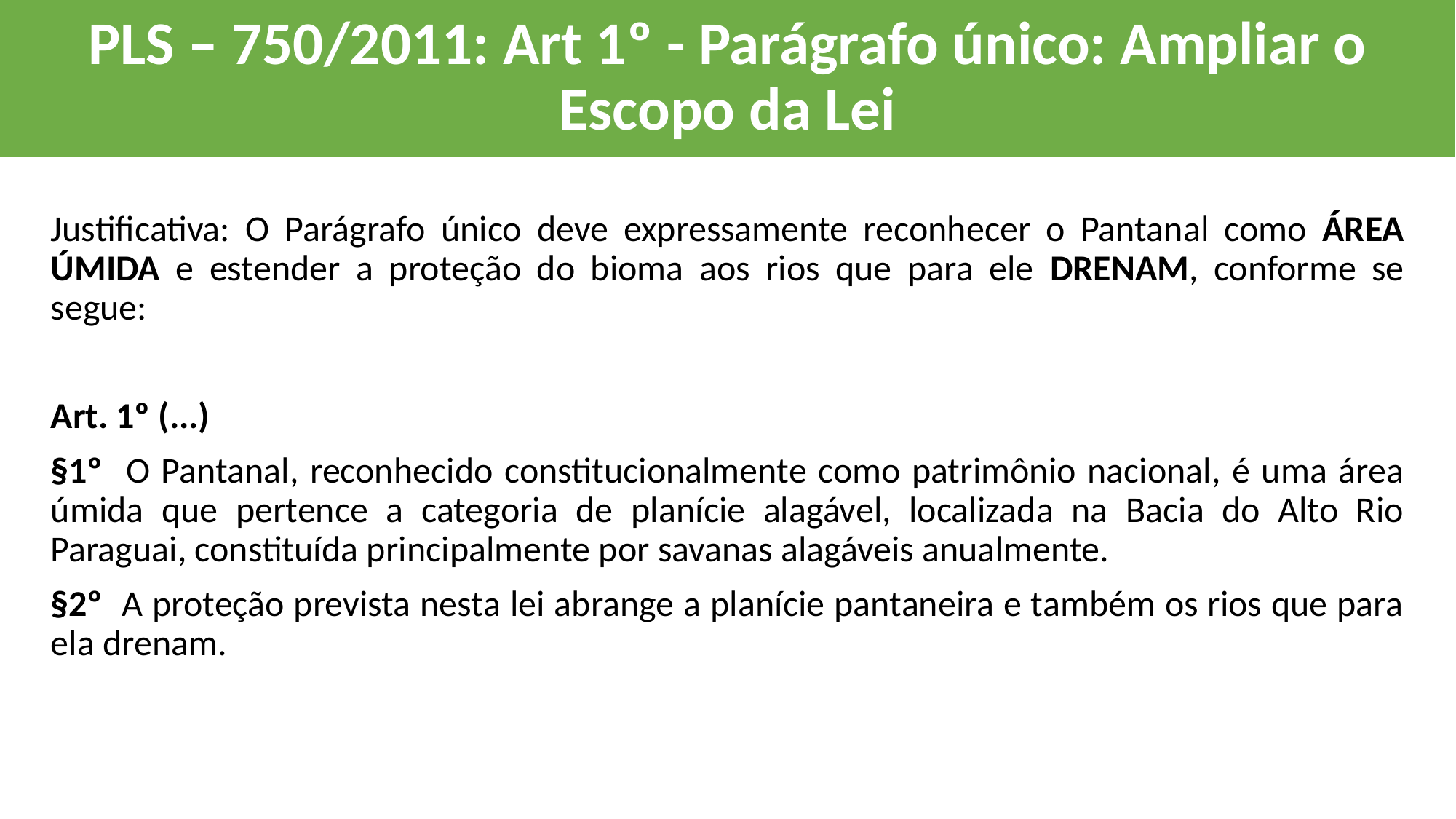

# PLS – 750/2011: Art 1º - Parágrafo único: Ampliar o Escopo da Lei
Justificativa: O Parágrafo único deve expressamente reconhecer o Pantanal como ÁREA ÚMIDA e estender a proteção do bioma aos rios que para ele DRENAM, conforme se segue:

Art. 1º (...)
§1º  O Pantanal, reconhecido constitucionalmente como patrimônio nacional, é uma área úmida que pertence a categoria de planície alagável, localizada na Bacia do Alto Rio Paraguai, constituída principalmente por savanas alagáveis anualmente.
§2º  A proteção prevista nesta lei abrange a planície pantaneira e também os rios que para ela drenam.